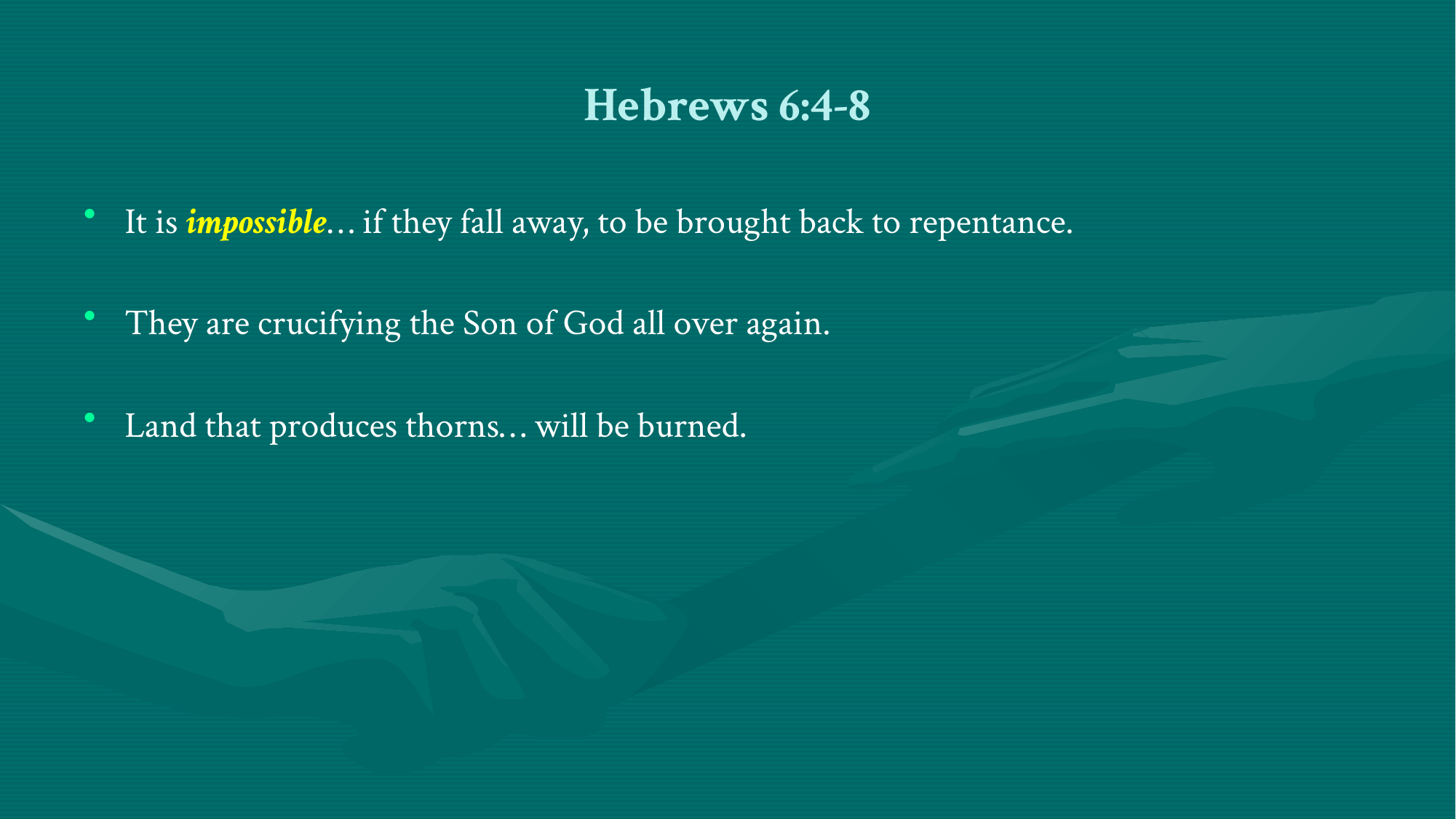

# Hebrews 6:4-8
It is impossible… if they fall away, to be brought back to repentance.

They are crucifying the Son of God all over again.

Land that produces thorns… will be burned.